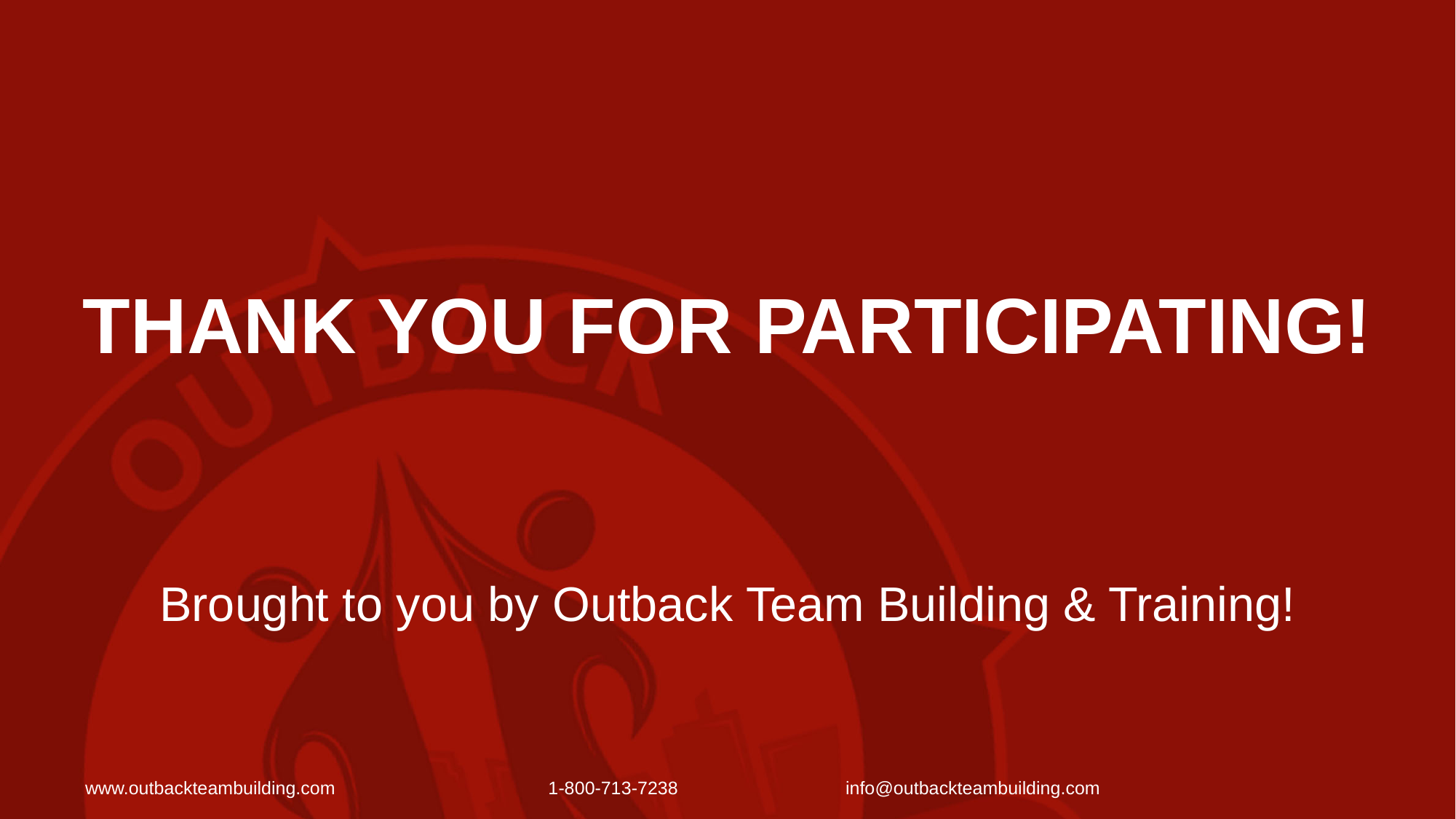

# THANK YOU FOR PARTICIPATING!
Brought to you by Outback Team Building & Training!